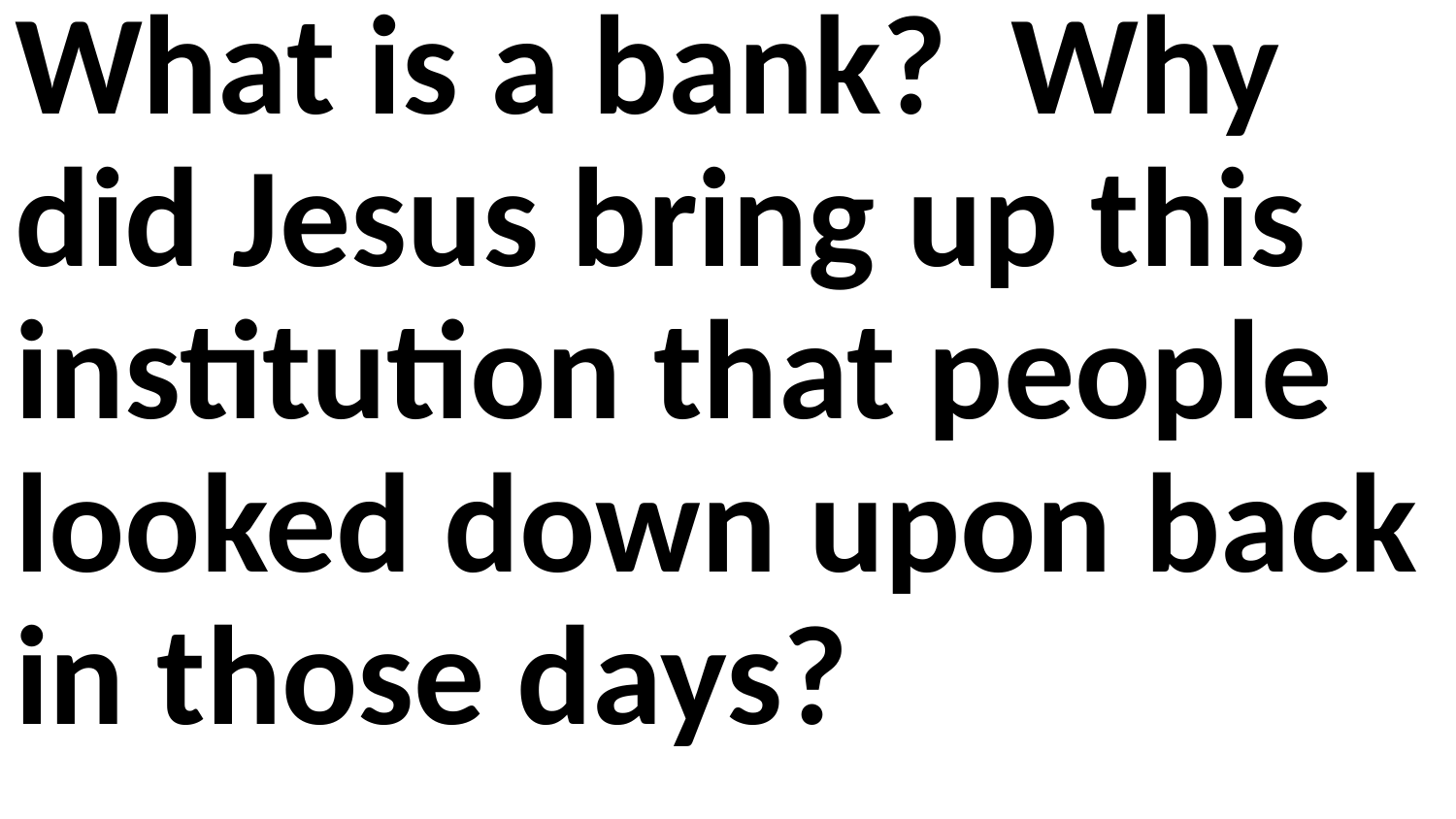

What is a bank?  Why did Jesus bring up this institution that people looked down upon back in those days?